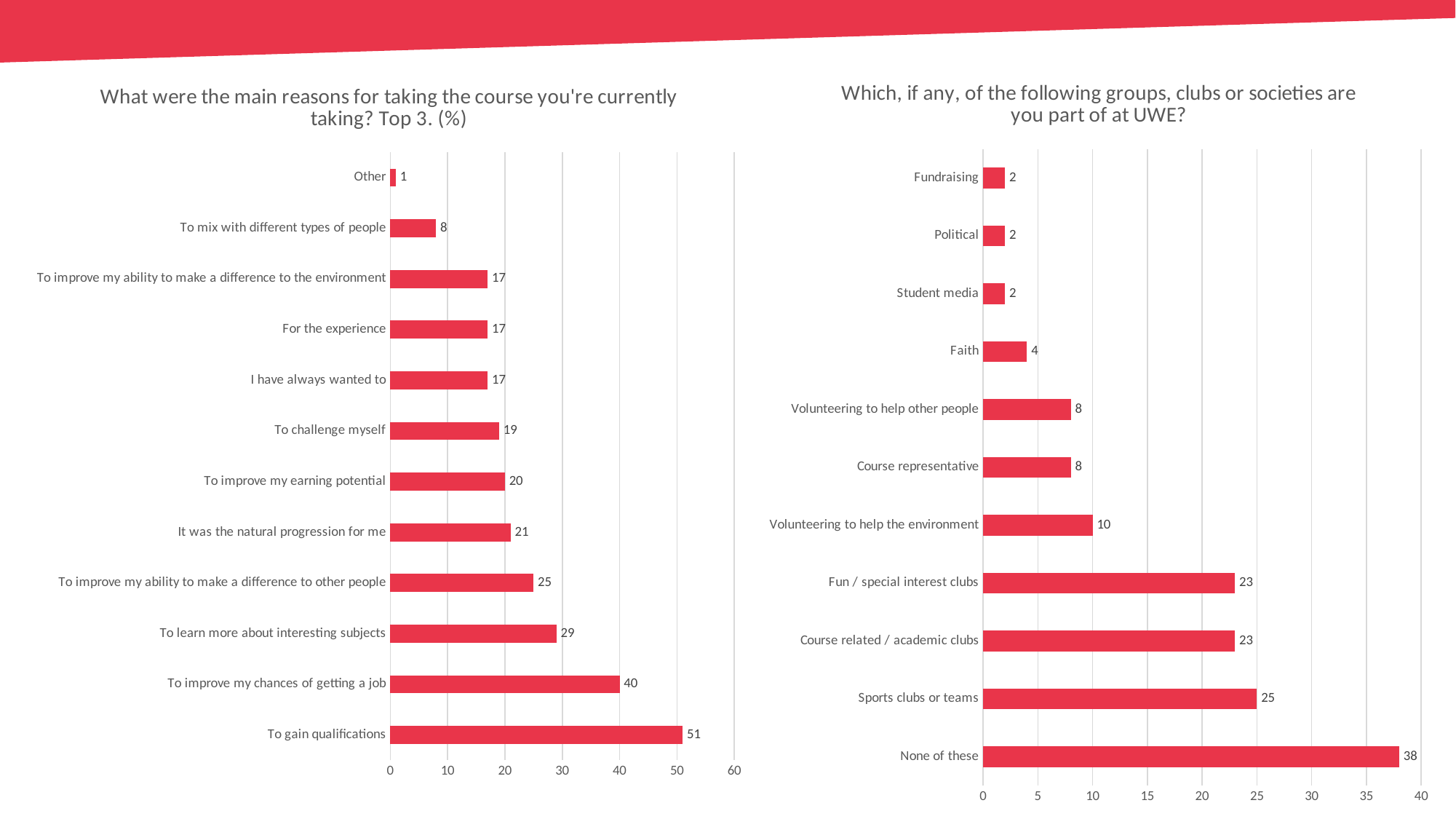

### Chart: Which, if any, of the following groups, clubs or societies are you part of at UWE?

| Category | percentage |
|---|---|
| None of these | 38.0 |
| Sports clubs or teams | 25.0 |
| Course related / academic clubs | 23.0 |
| Fun / special interest clubs | 23.0 |
| Volunteering to help the environment | 10.0 |
| Course representative | 8.0 |
| Volunteering to help other people | 8.0 |
| Faith | 4.0 |
| Student media | 2.0 |
| Political | 2.0 |
| Fundraising | 2.0 |

### Chart: What were the main reasons for taking the course you're currently taking? Top 3. (%)

| Category |  |
|---|---|
| To gain qualifications | 51.0 |
| To improve my chances of getting a job | 40.0 |
| To learn more about interesting subjects | 29.0 |
| To improve my ability to make a difference to other people | 25.0 |
| It was the natural progression for me | 21.0 |
| To improve my earning potential | 20.0 |
| To challenge myself | 19.0 |
| I have always wanted to | 17.0 |
| For the experience | 17.0 |
| To improve my ability to make a difference to the environment | 17.0 |
| To mix with different types of people | 8.0 |
| Other | 1.0 |